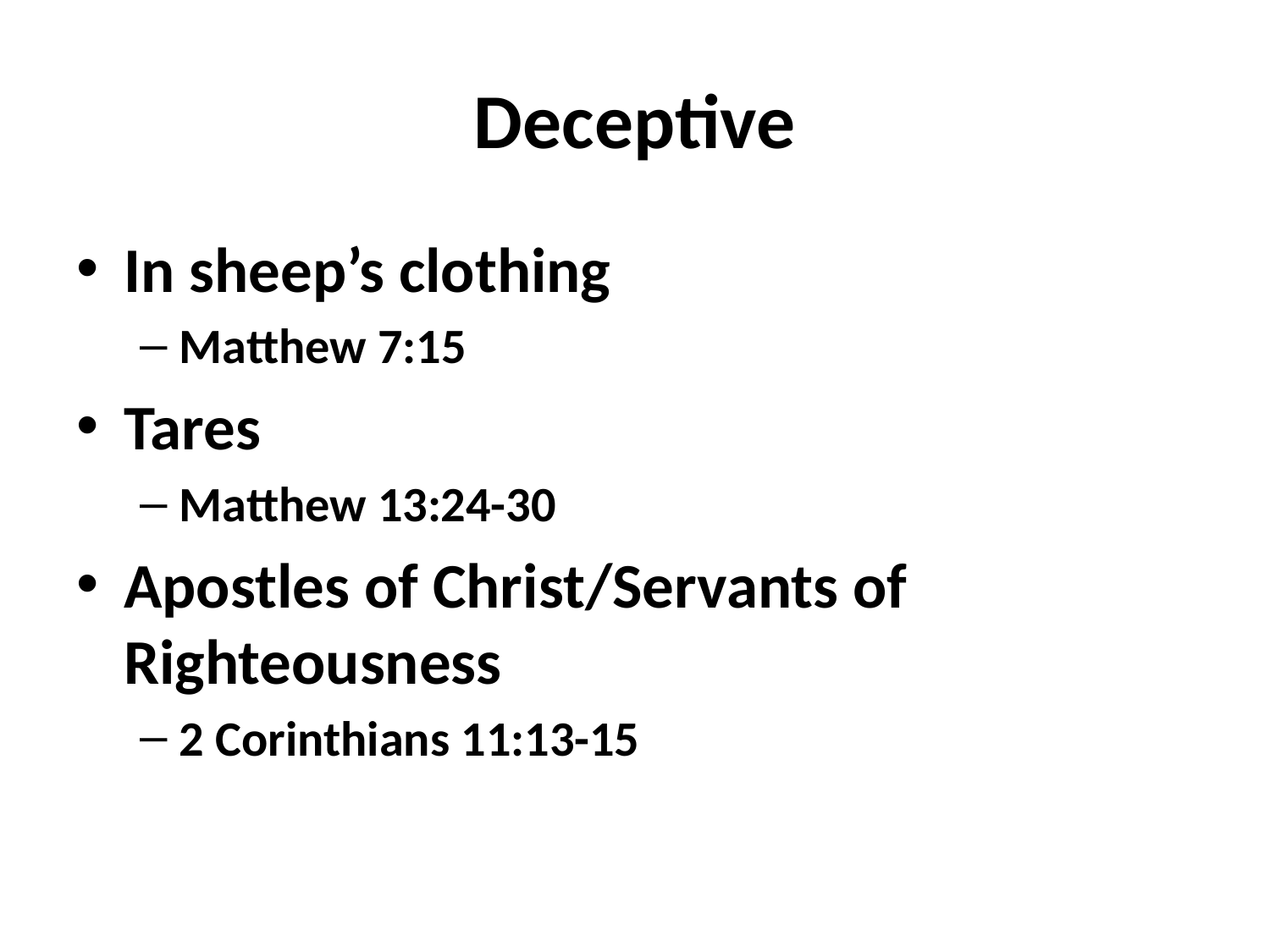

# Deceptive
In sheep’s clothing
Matthew 7:15
Tares
Matthew 13:24-30
Apostles of Christ/Servants of Righteousness
2 Corinthians 11:13-15